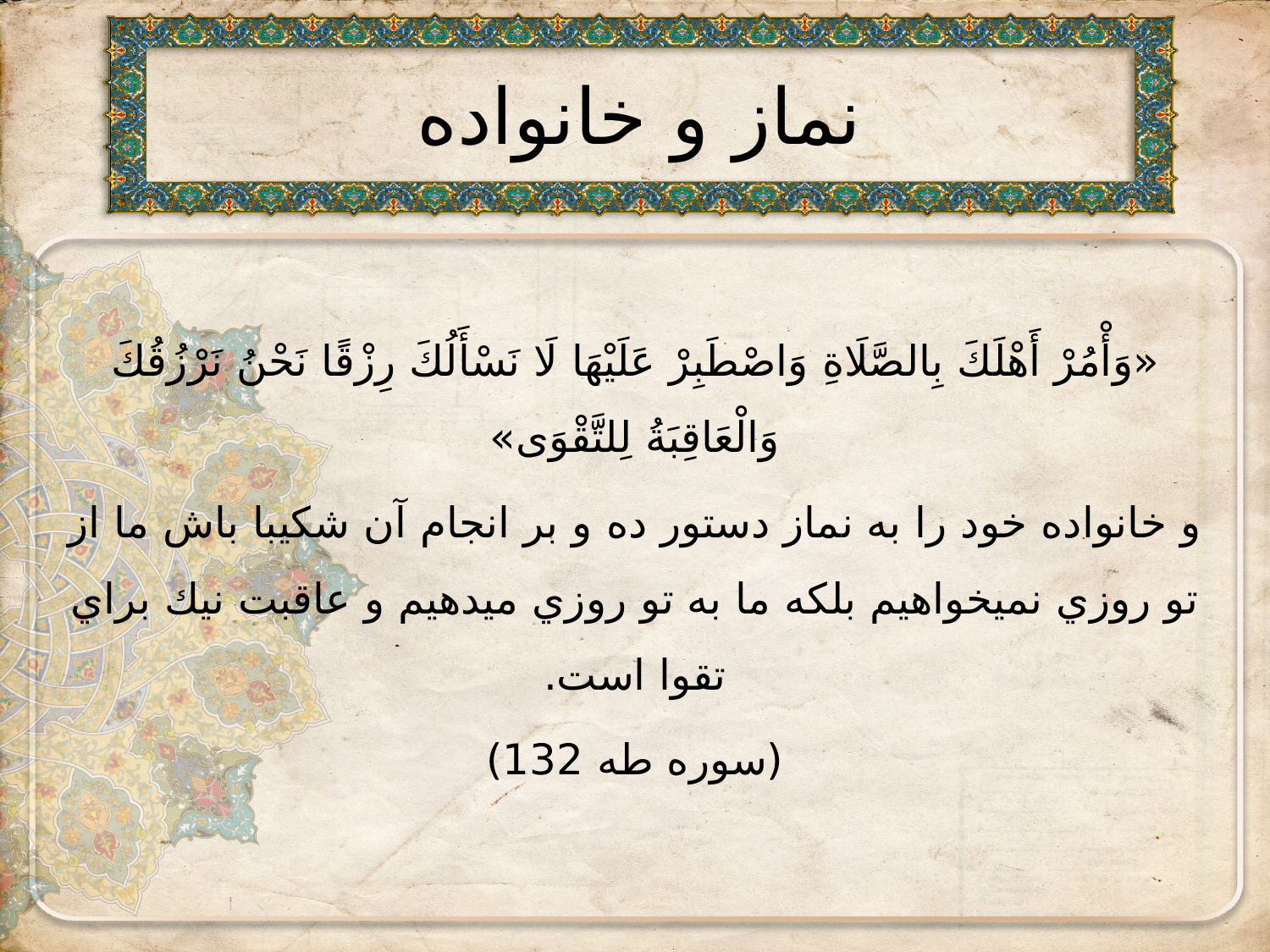

# نماز و خانواده

«وَأْمُرْ أَهْلَكَ بِالصَّلَاةِ وَاصْطَبِرْ عَلَيْهَا لَا نَسْأَلُكَ رِزْقًا نَحْنُ نَرْزُقُكَ وَالْعَاقِبَةُ لِلتَّقْوَى»
و خانواده خود را به نماز دستور ده و بر انجام آن شكيبا باش ما از تو روزي نمي‏خواهيم بلكه ما به تو روزي ميدهيم و عاقبت نيك براي تقوا است.
(سوره طه 132)